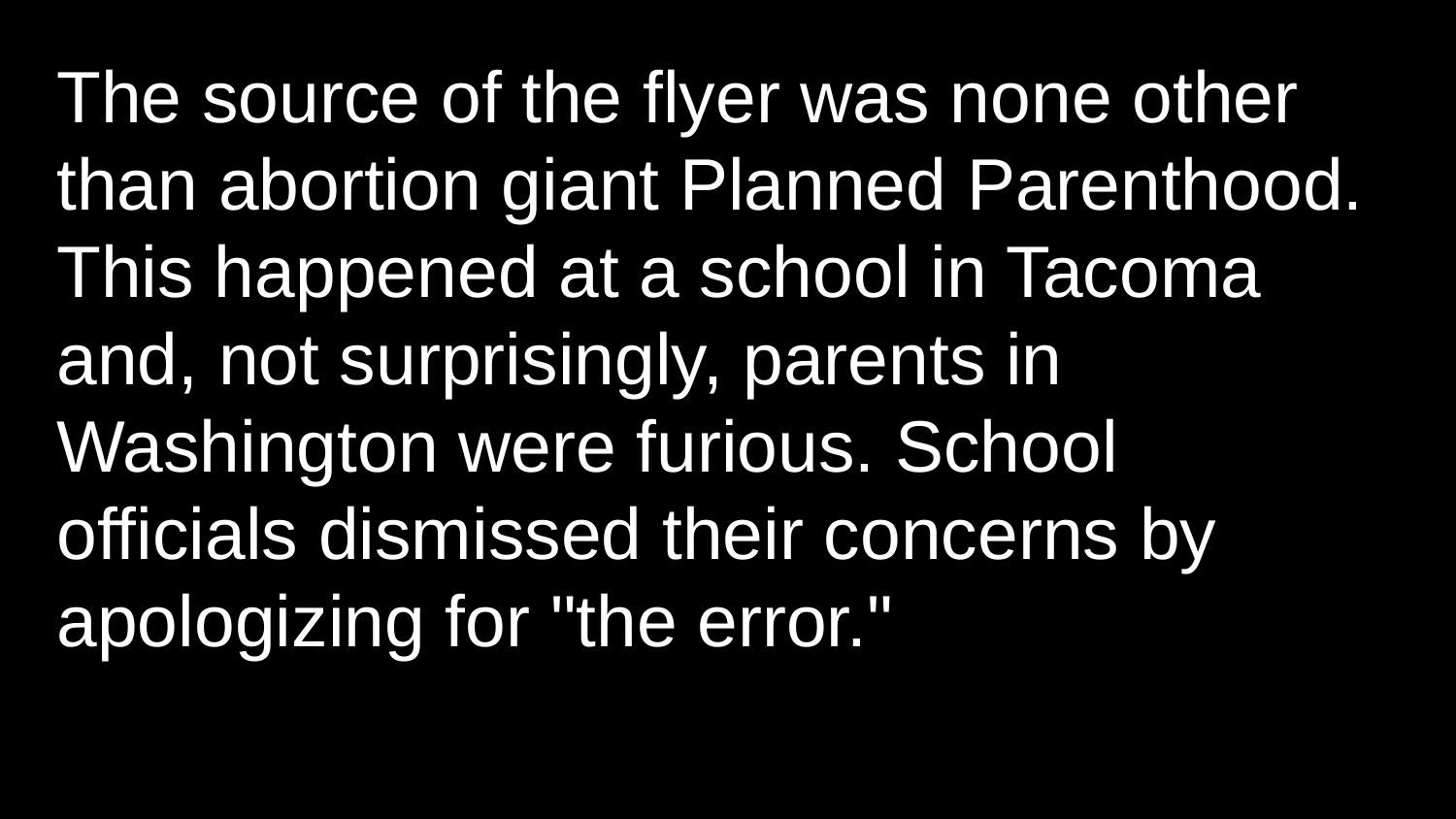

The source of the flyer was none other than abortion giant Planned Parenthood.
This happened at a school in Tacoma and, not surprisingly, parents in Washington were furious. School officials dismissed their concerns by apologizing for "the error."